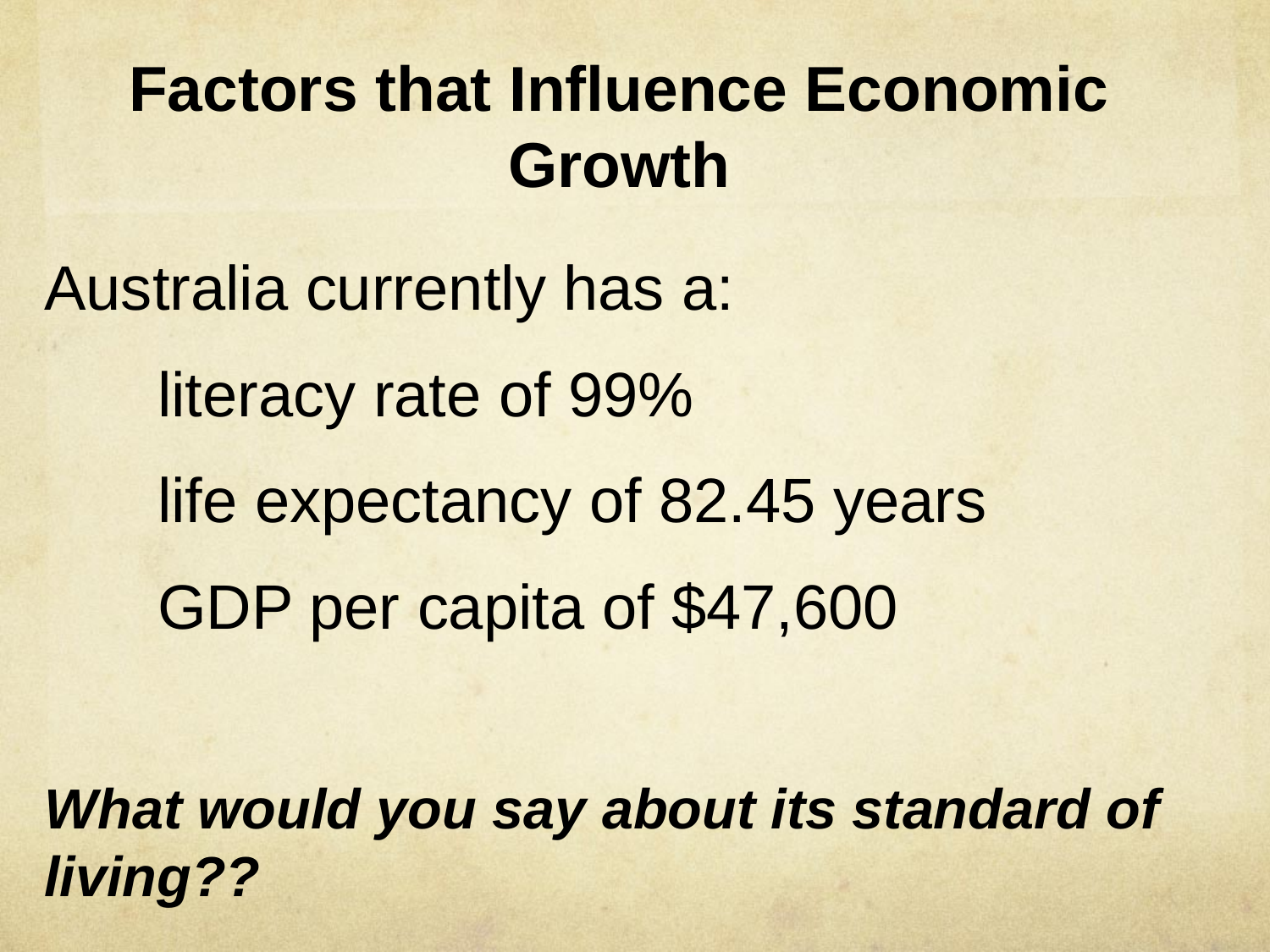

# Factors that Influence Economic Growth
Australia currently has a:
 	literacy rate of 99%
 	life expectancy of 82.45 years
 	GDP per capita of $47,600

What would you say about its standard of living??